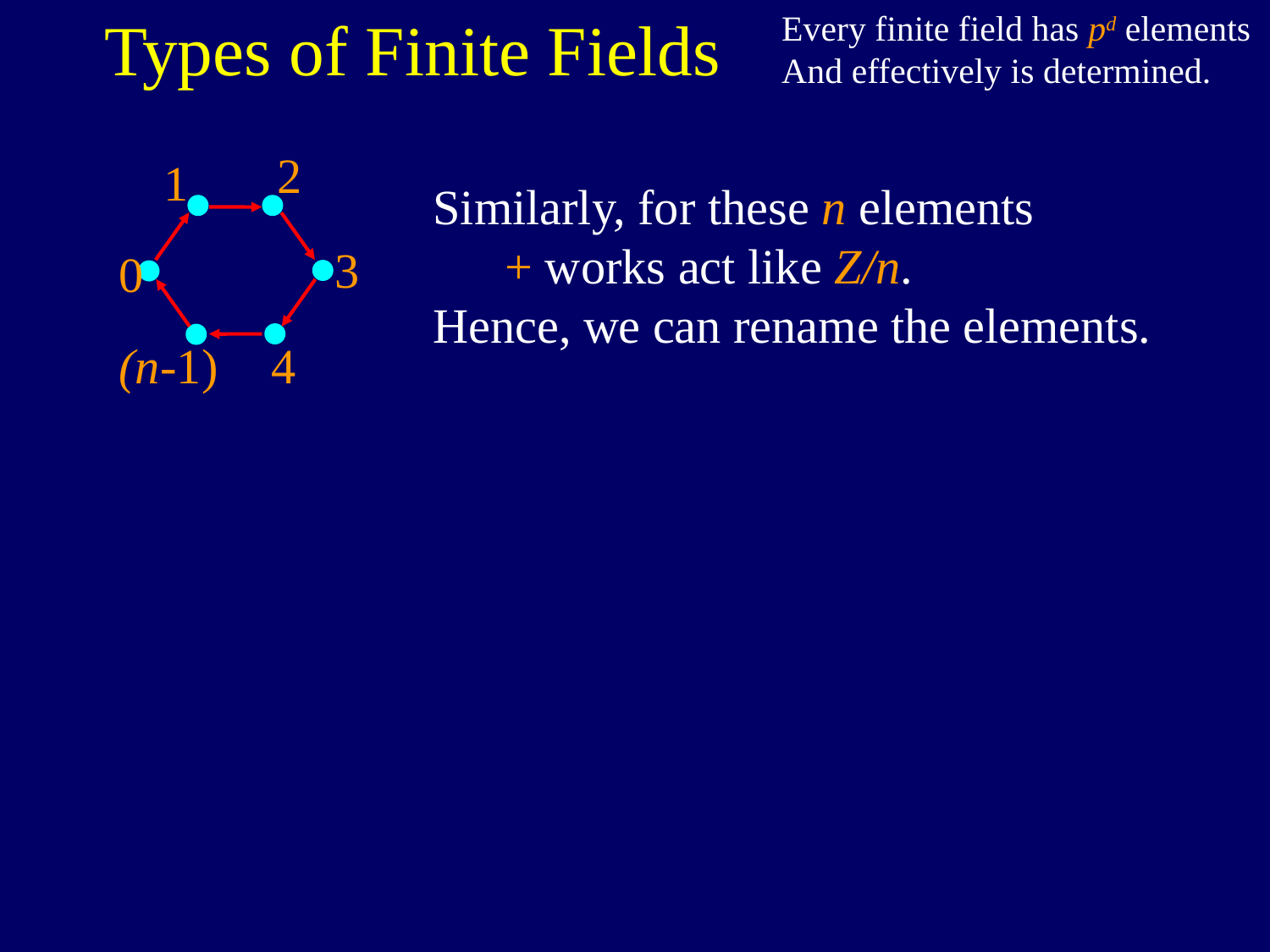

Every finite field has pd elements
And effectively is determined.
Types of Finite Fields
2
3
(n-1)
4

0

1
Similarly, for these n elements
  + works act like Z/n.
Hence, we can rename the elements.